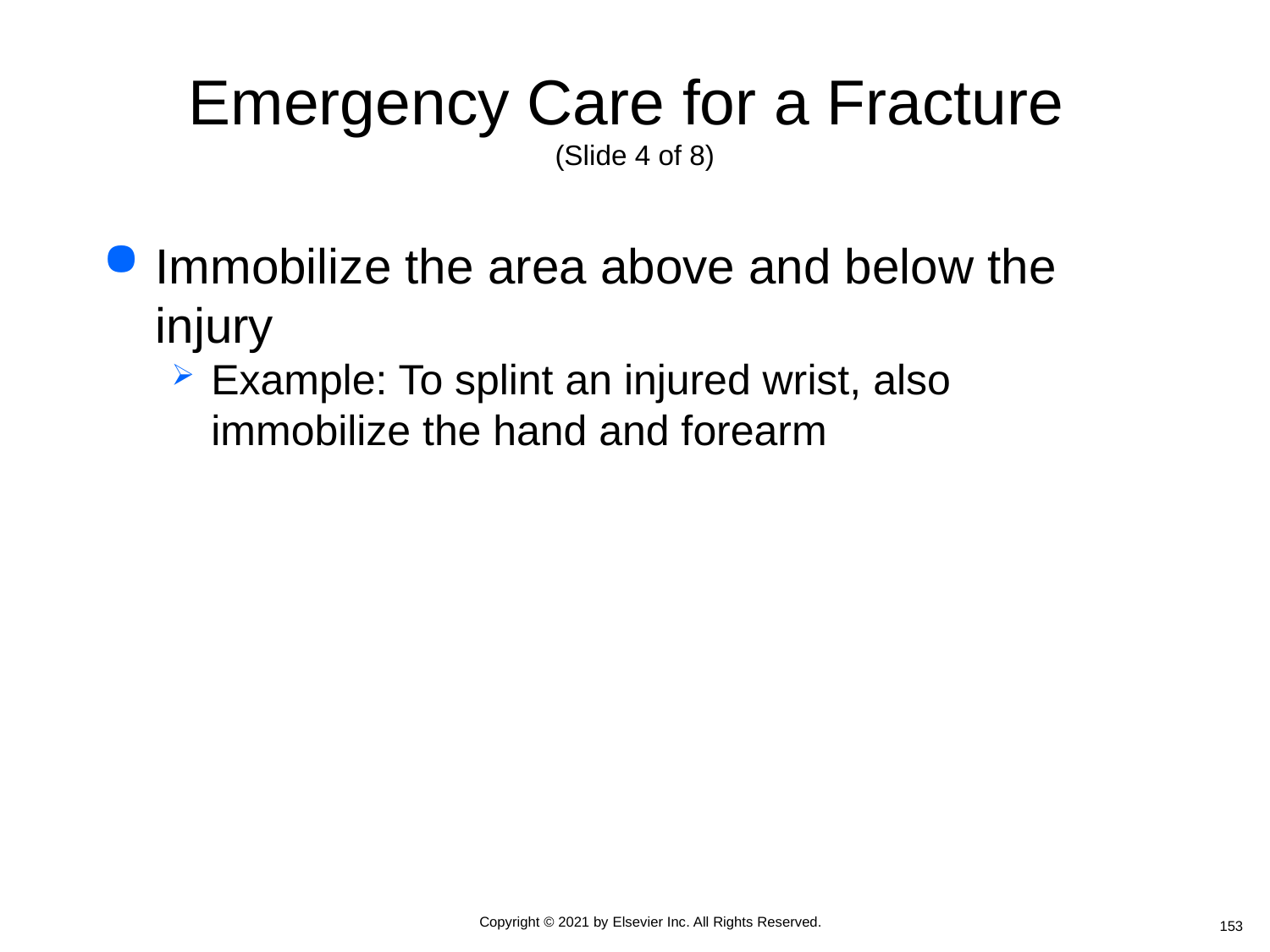

# Emergency Care for a Fracture (Slide 4 of 8)
Immobilize the area above and below the injury
Example: To splint an injured wrist, also immobilize the hand and forearm

153